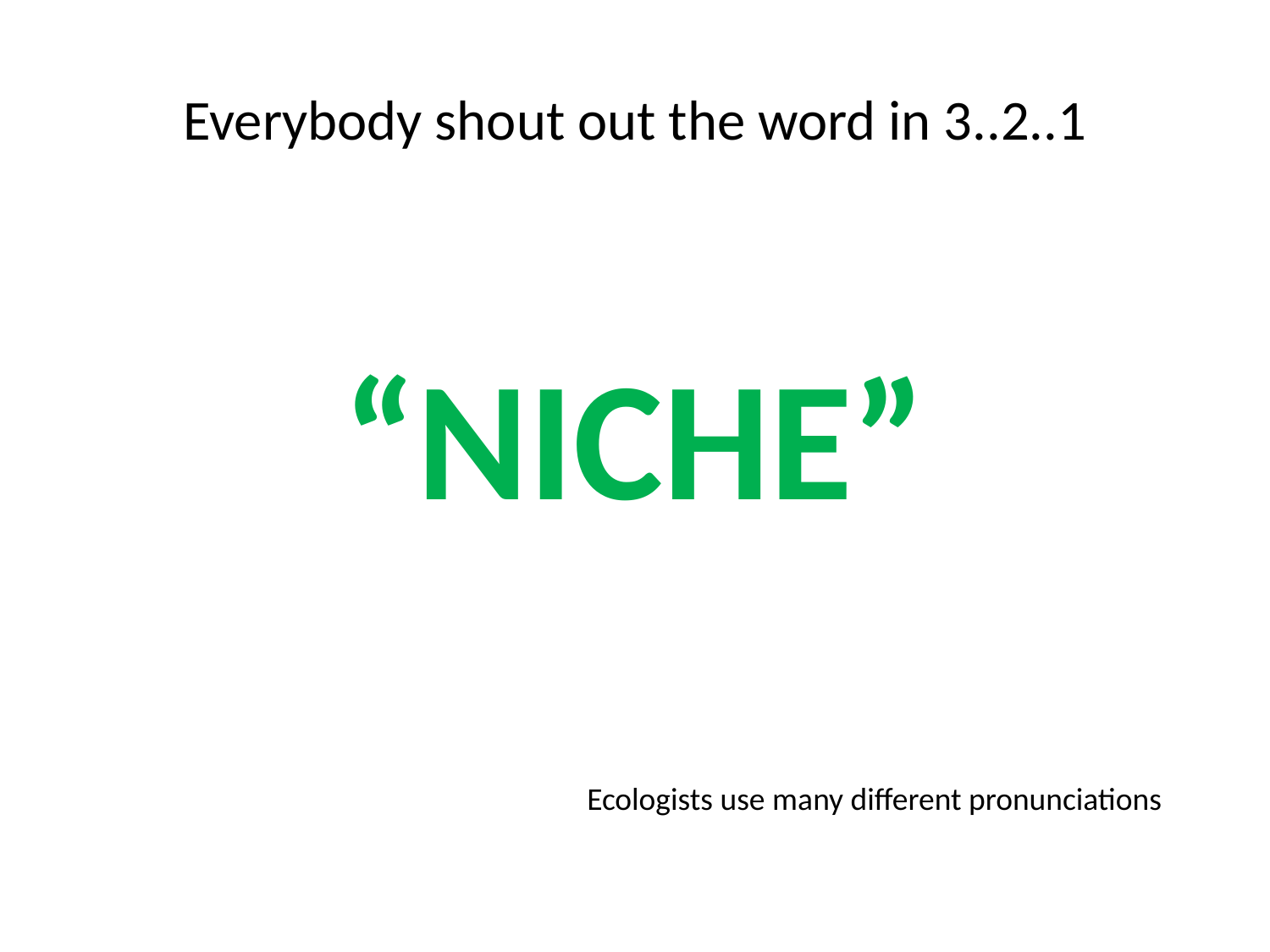

# Everybody shout out the word in 3..2..1

“NICHE”
Ecologists use many different pronunciations